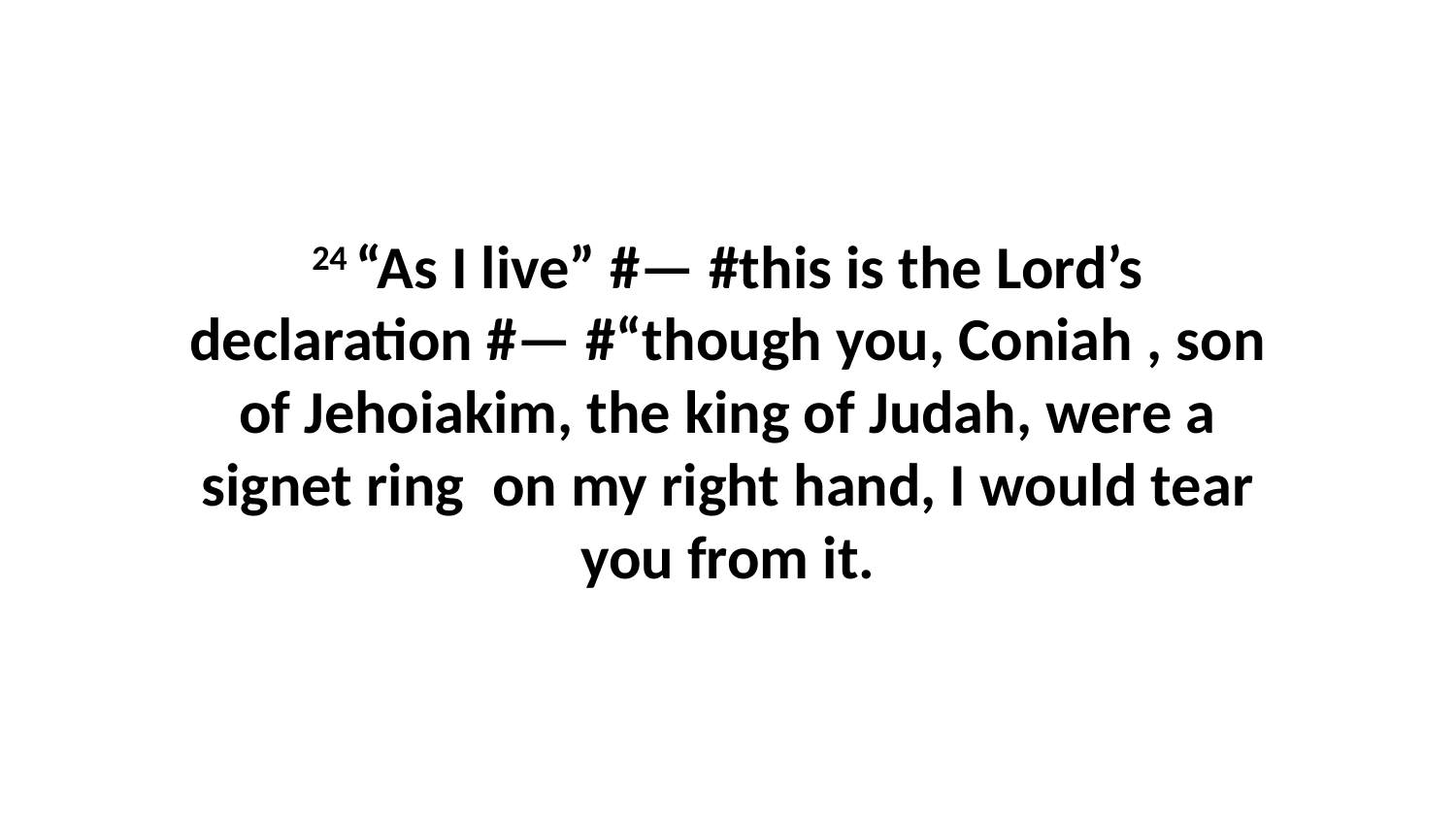

24 “As I live” #— #this is the Lord’s declaration #— #“though you, Coniah , son of Jehoiakim, the king of Judah, were a signet ring  on my right hand, I would tear you from it.